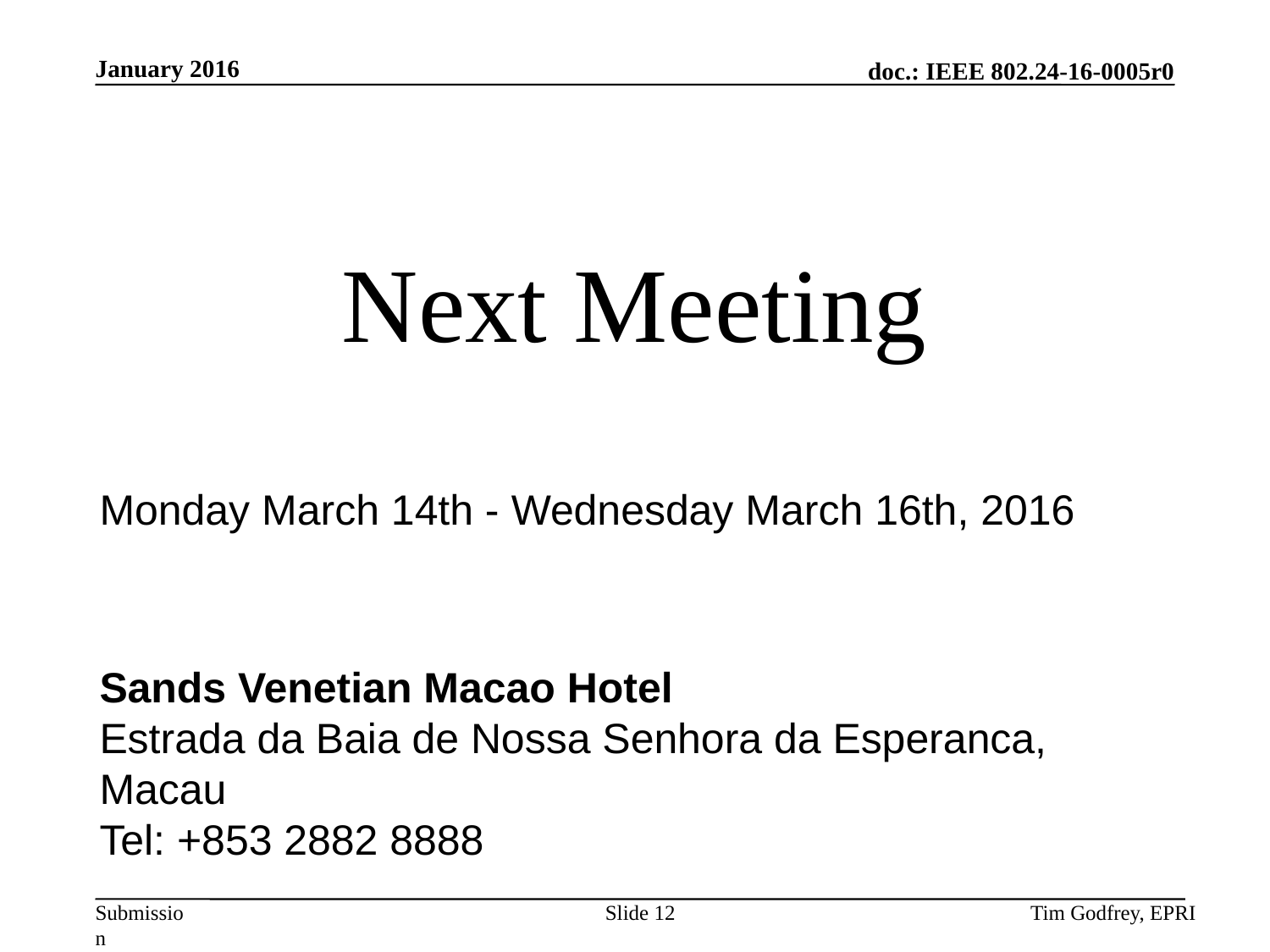

# Next Meeting
Monday March 14th - Wednesday March 16th, 2016

Sands Venetian Macao Hotel
Estrada da Baia de Nossa Senhora da Esperanca,
Macau
Tel: +853 2882 8888

Slide 12
Tim Godfrey, EPRI